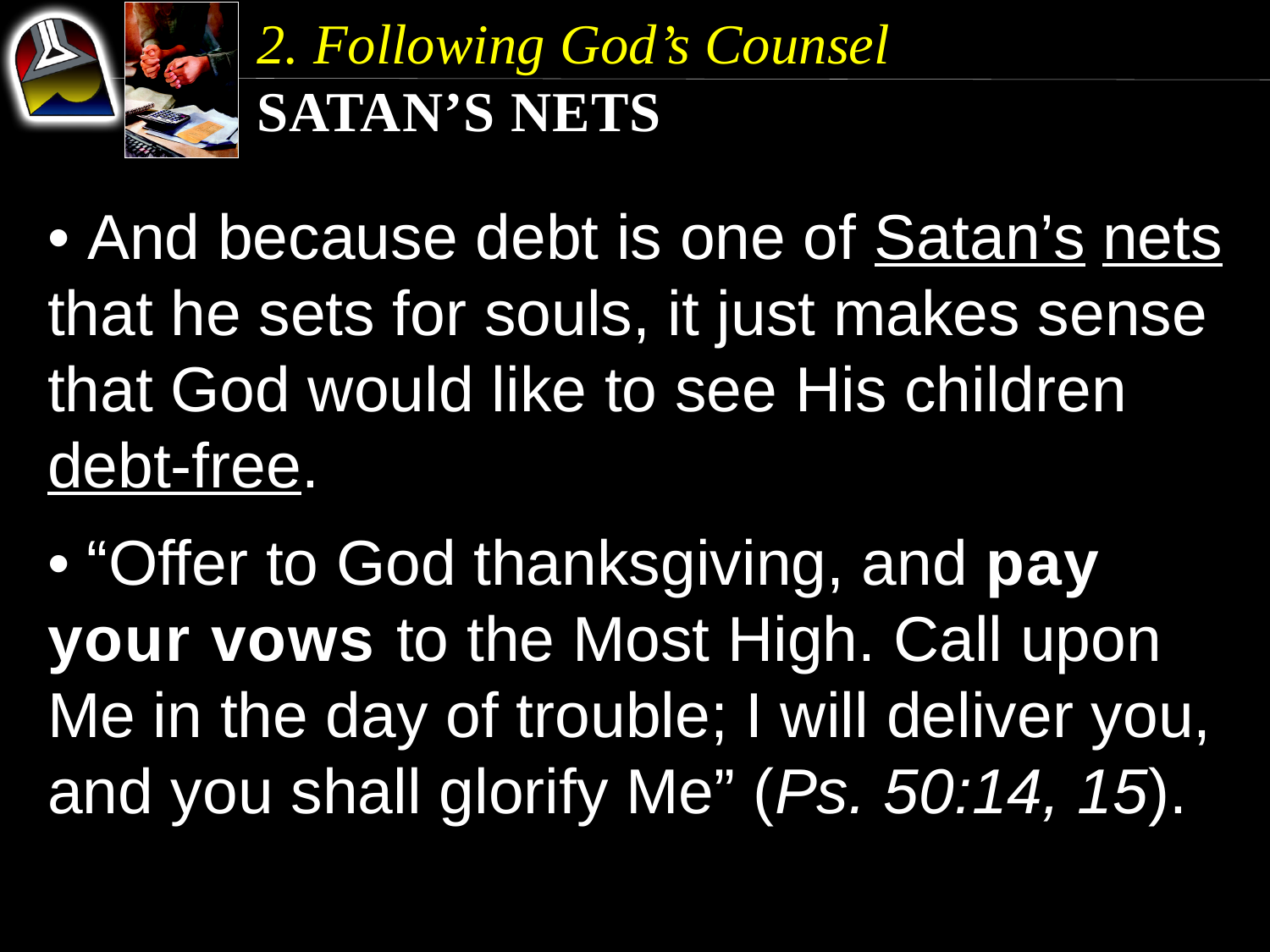

2. Following God’s Counsel
Satan’s Nets
• And because debt is one of Satan’s nets that he sets for souls, it just makes sense that God would like to see His children debt-free.
• “Offer to God thanksgiving, and pay your vows to the Most High. Call upon Me in the day of trouble; I will deliver you, and you shall glorify Me” (Ps. 50:14, 15).